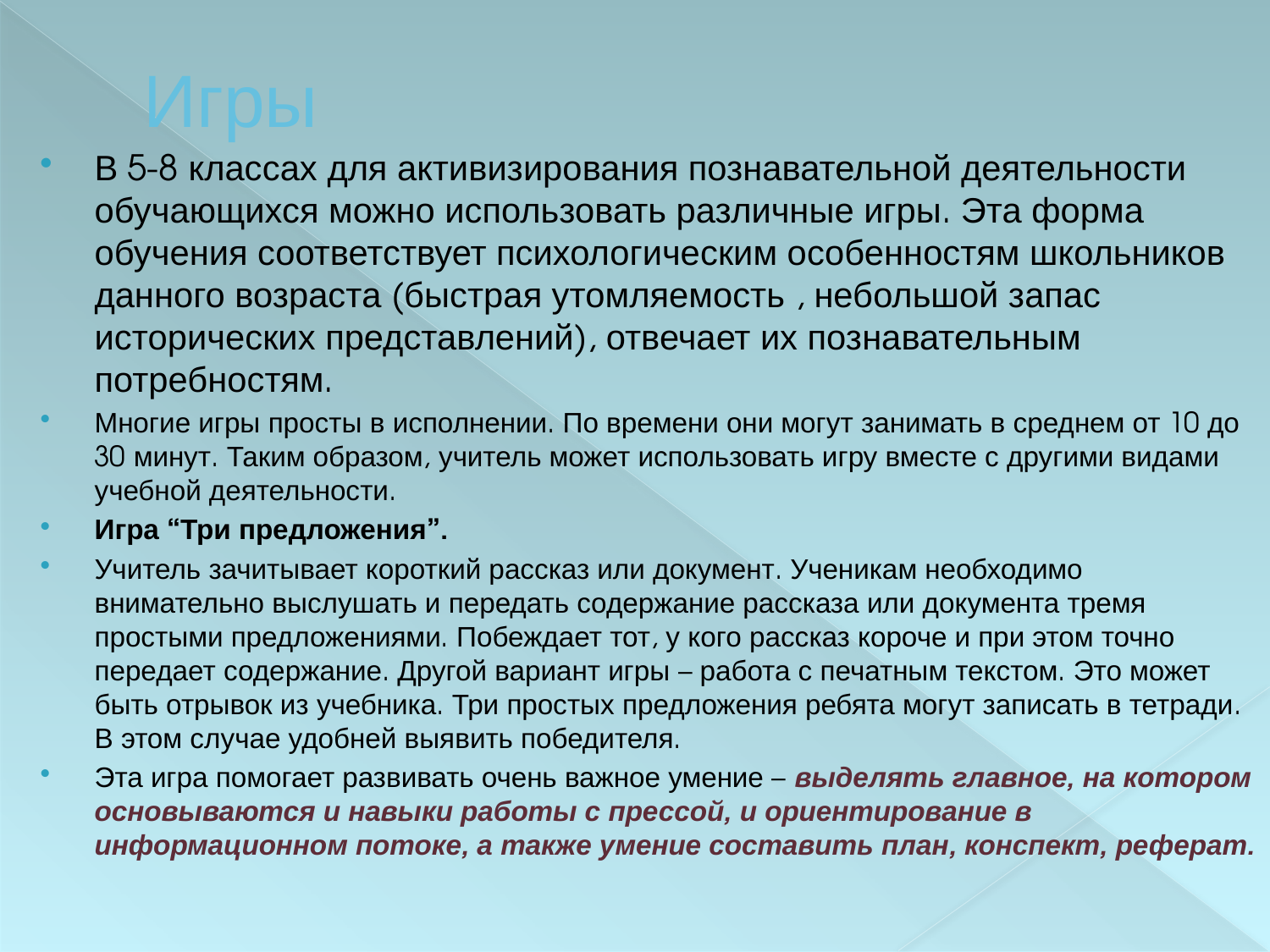

# Игры
В 5-8 классах для активизирования познавательной деятельности обучающихся можно использовать различные игры. Эта форма обучения соответствует психологическим особенностям школьников данного возраста (быстрая утомляемость , небольшой запас исторических представлений), отвечает их познавательным потребностям.
Многие игры просты в исполнении. По времени они могут занимать в среднем от 10 до 30 минут. Таким образом, учитель может использовать игру вместе с другими видами учебной деятельности.
Игра “Три предложения”.
Учитель зачитывает короткий рассказ или документ. Ученикам необходимо внимательно выслушать и передать содержание рассказа или документа тремя простыми предложениями. Побеждает тот, у кого рассказ короче и при этом точно передает содержание. Другой вариант игры – работа с печатным текстом. Это может быть отрывок из учебника. Три простых предложения ребята могут записать в тетради. В этом случае удобней выявить победителя.
Эта игра помогает развивать очень важное умение – выделять главное, на котором основываются и навыки работы с прессой, и ориентирование в информационном потоке, а также умение составить план, конспект, реферат.